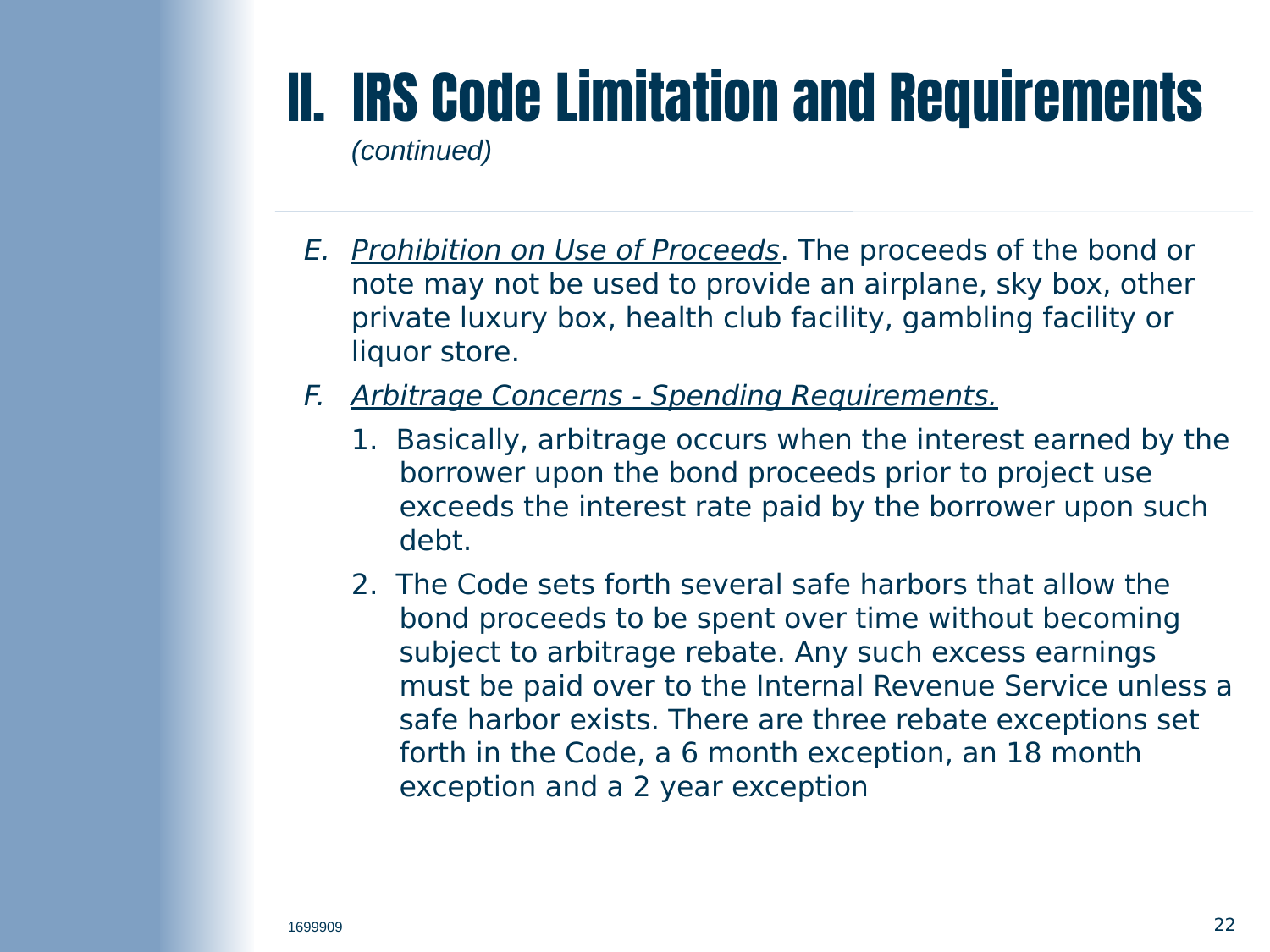

# II.  IRS Code Limitation and Requirements (continued)
Prohibition on Use of Proceeds. The proceeds of the bond or note may not be used to provide an airplane, sky box, other private luxury box, health club facility, gambling facility or liquor store.
Arbitrage Concerns - Spending Requirements.
1.  Basically, arbitrage occurs when the interest earned by the borrower upon the bond proceeds prior to project use exceeds the interest rate paid by the borrower upon such debt.
2.  The Code sets forth several safe harbors that allow the bond proceeds to be spent over time without becoming subject to arbitrage rebate. Any such excess earnings must be paid over to the Internal Revenue Service unless a safe harbor exists. There are three rebate exceptions set forth in the Code, a 6 month exception, an 18 month exception and a 2 year exception

1699909
22